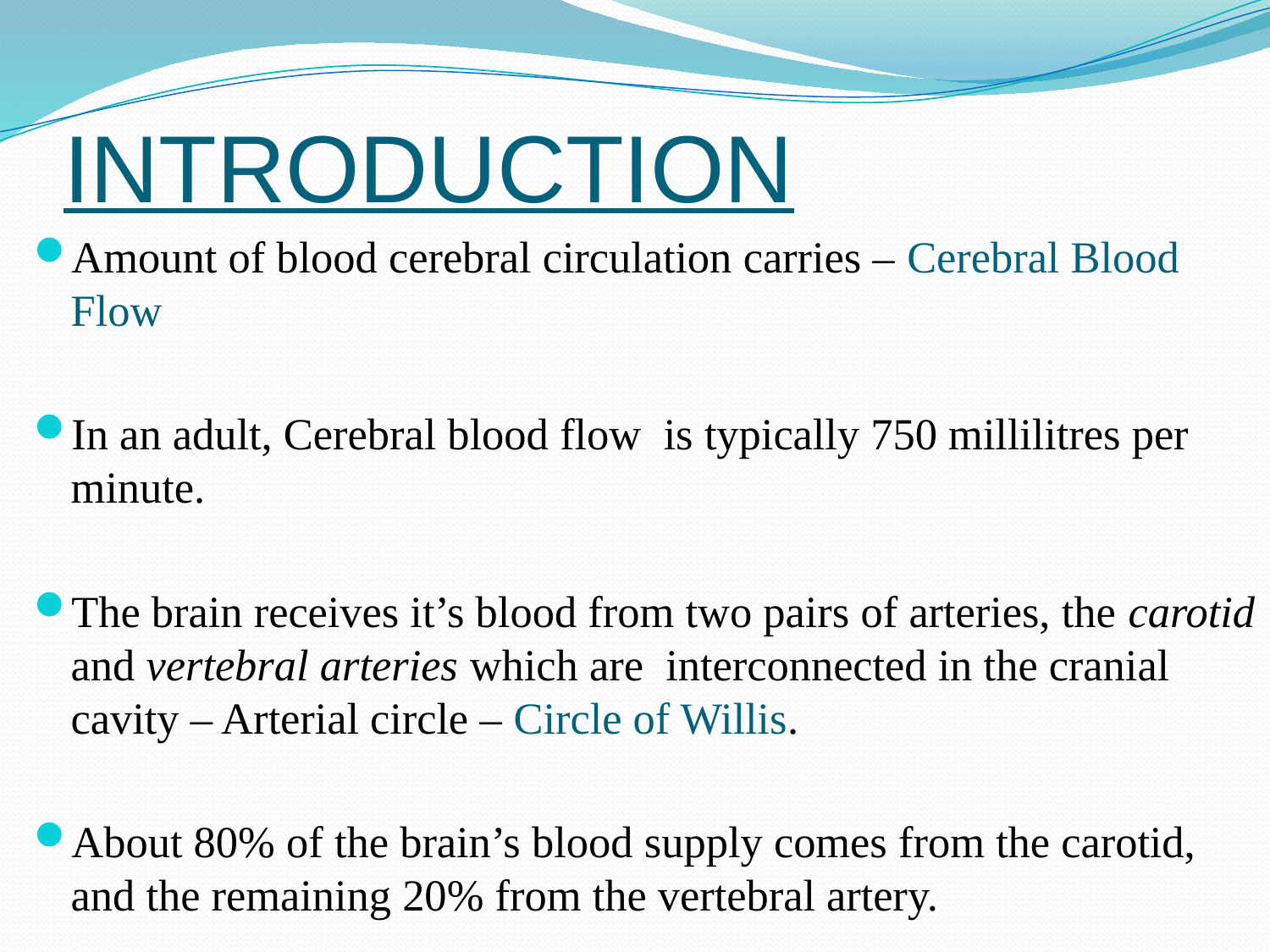

# INTRODUCTION
Amount of blood cerebral circulation carries – Cerebral Blood Flow

In an adult, Cerebral blood flow  is typically 750 millilitres per minute.

The brain receives it’s blood from two pairs of arteries, the carotid and vertebral arteries which are  interconnected in the cranial cavity – Arterial circle – Circle of Willis.

About 80% of the brain’s blood supply comes from the carotid, and the remaining 20% from the vertebral artery.